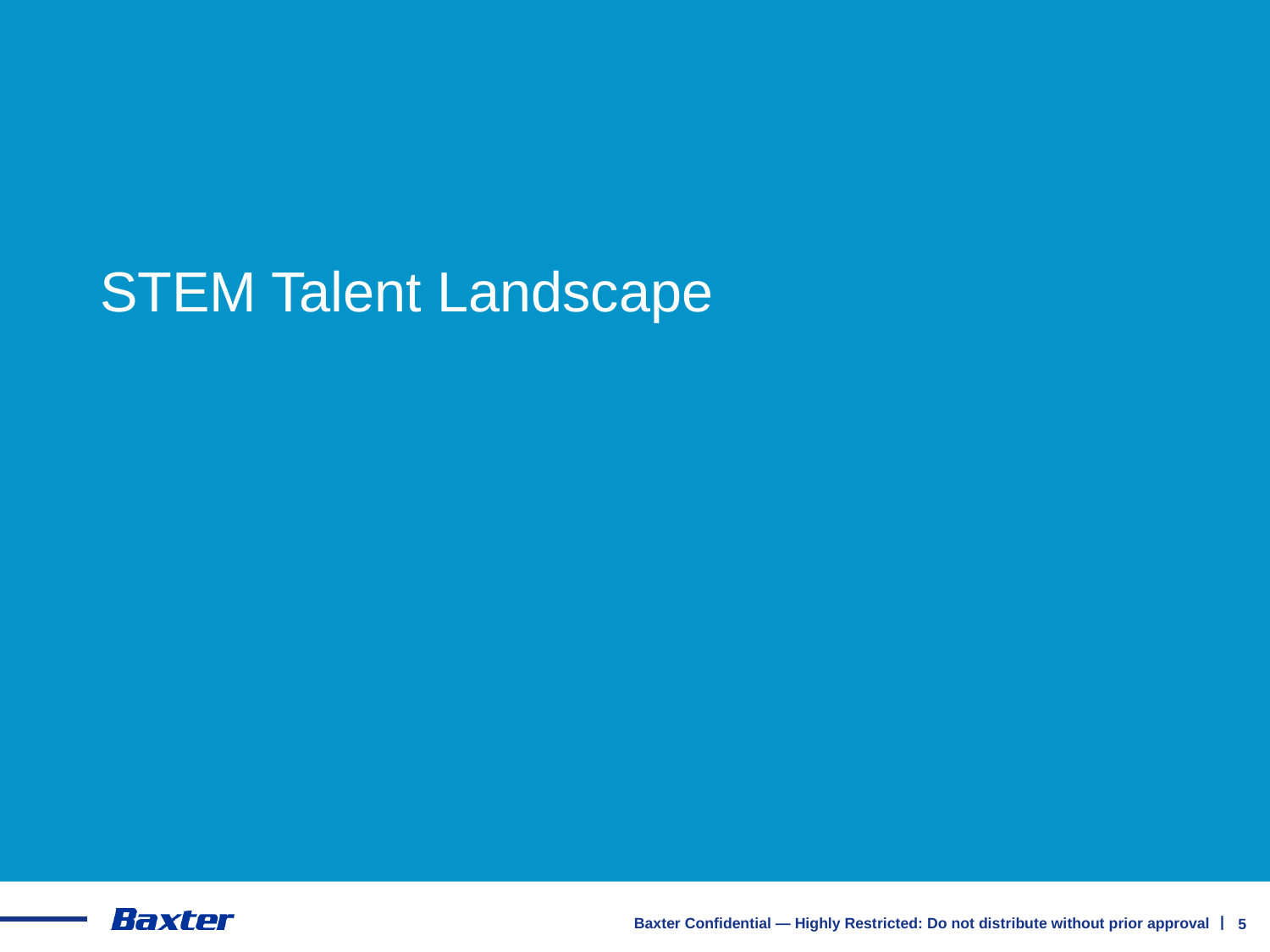

# STEM Talent Landscape
5
Baxter Confidential — Highly Restricted: Do not distribute without prior approval